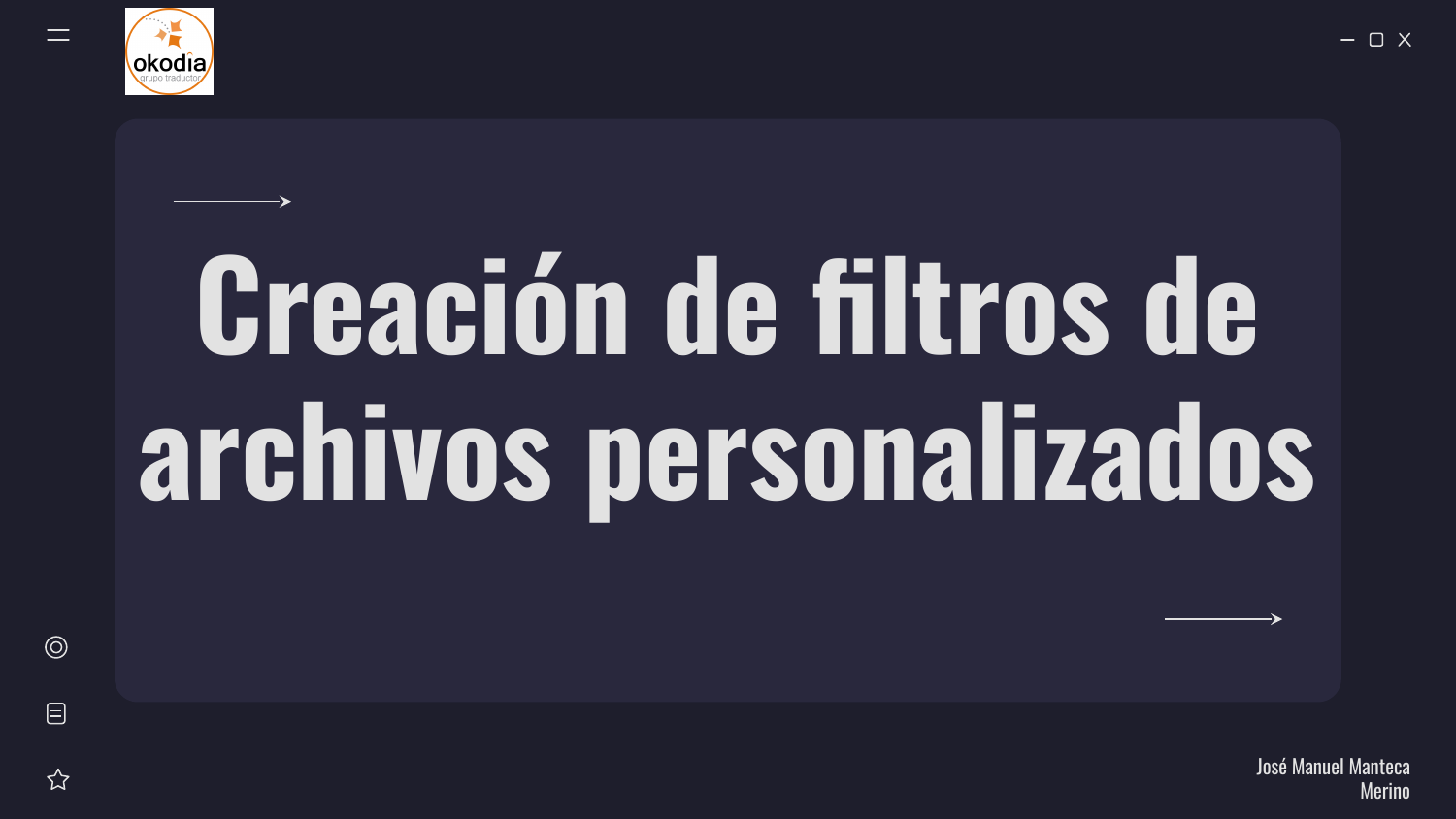

# Creación de filtros de archivos personalizados

José Manuel Manteca Merino